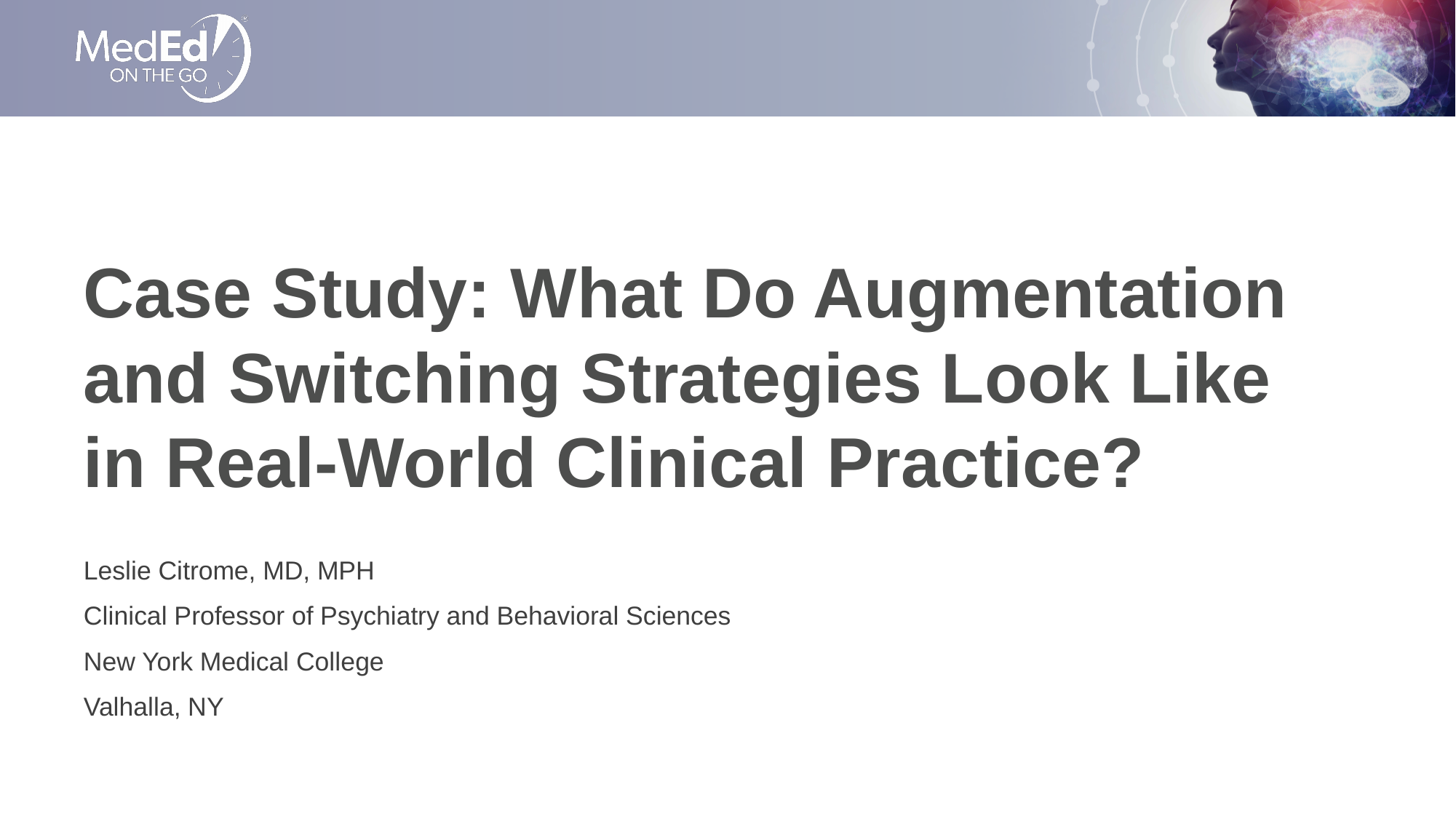

# Case Study: What Do Augmentation and Switching Strategies Look Like in Real-World Clinical Practice?
Leslie Citrome, MD, MPH
Clinical Professor of Psychiatry and Behavioral Sciences
New York Medical College
Valhalla, NY